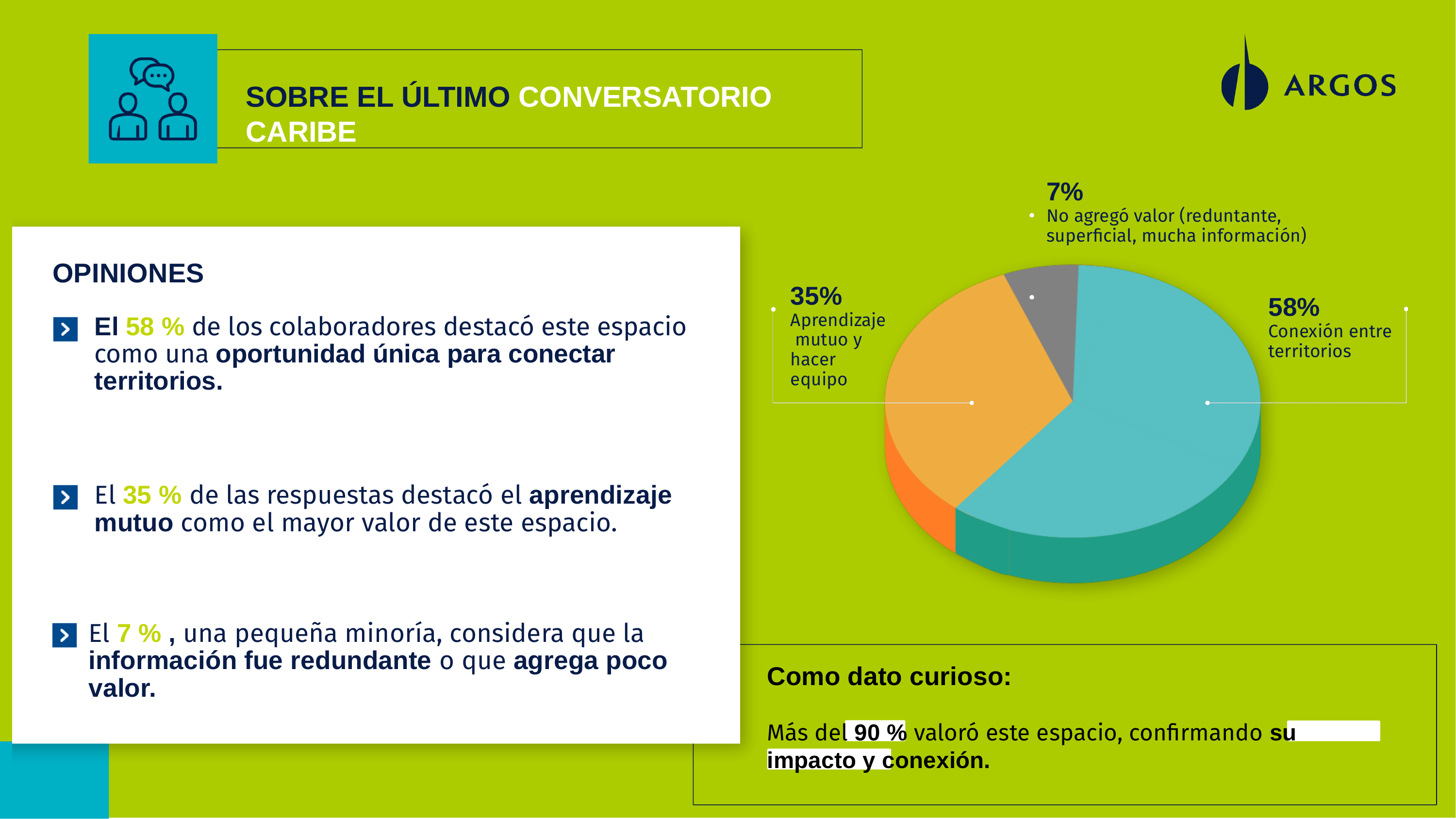

SOBRE EL ÚLTIMO CONVERSATORIO CARIBE
7%
No agregó valor (reduntante,
superficial, mucha información)

OPINIONES
35%
Aprendizaje  mutuo y hacer equipo
58%
Conexión entre territorios

El 58 % de los colaboradores destacó este espacio como una oportunidad única para conectar territorios.

El 35 % de las respuestas destacó el aprendizaje mutuo como el mayor valor de este espacio.

El 7 % , una pequeña minoría, considera que la  información fue redundante o que agrega poco valor.

Como dato curioso:

Más del 90 % valoró este espacio, confirmando su impacto y conexión.